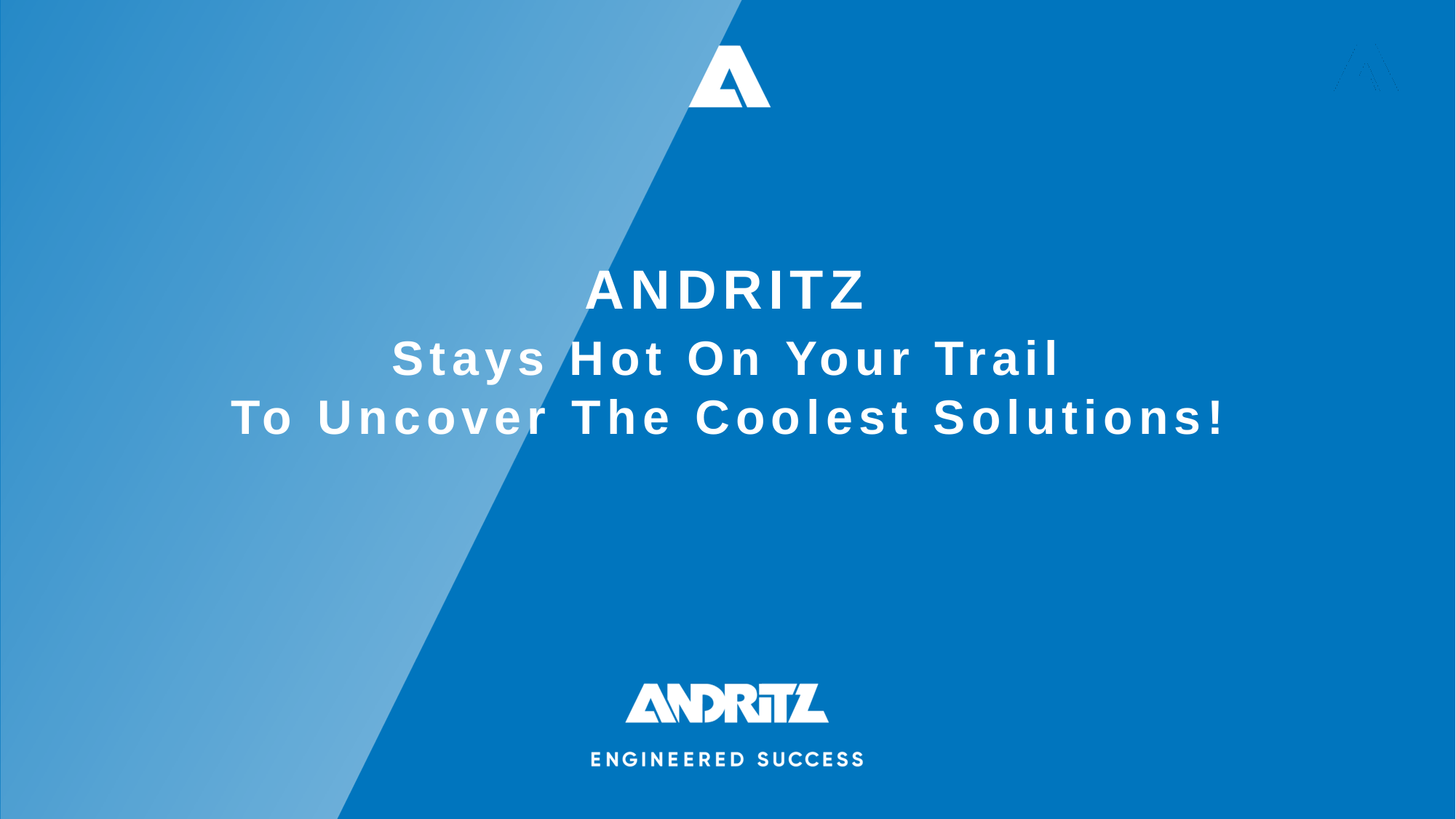

# Andritz  Stays Hot On Your Trail To Uncover The Coolest Solutions!